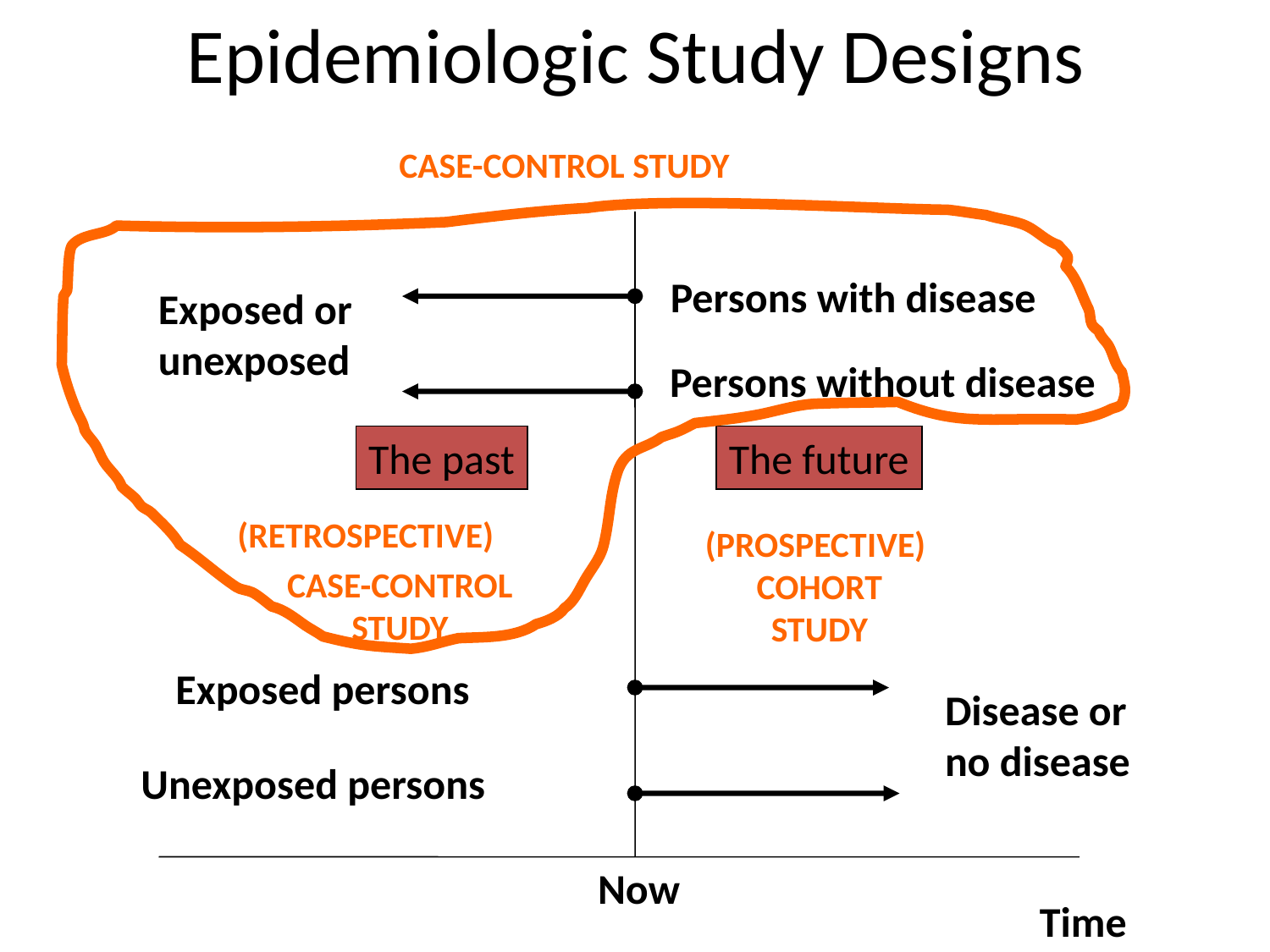

Epidemiologic Study Designs
CASE-CONTROL STUDY

Persons with disease
Exposed or
unexposed

Persons without disease

The past
The future
(RETROSPECTIVE)
(PROSPECTIVE)
COHORT
STUDY
CASE-CONTROL
STUDY
Exposed persons
Disease or
no disease

Unexposed persons

Now

Time